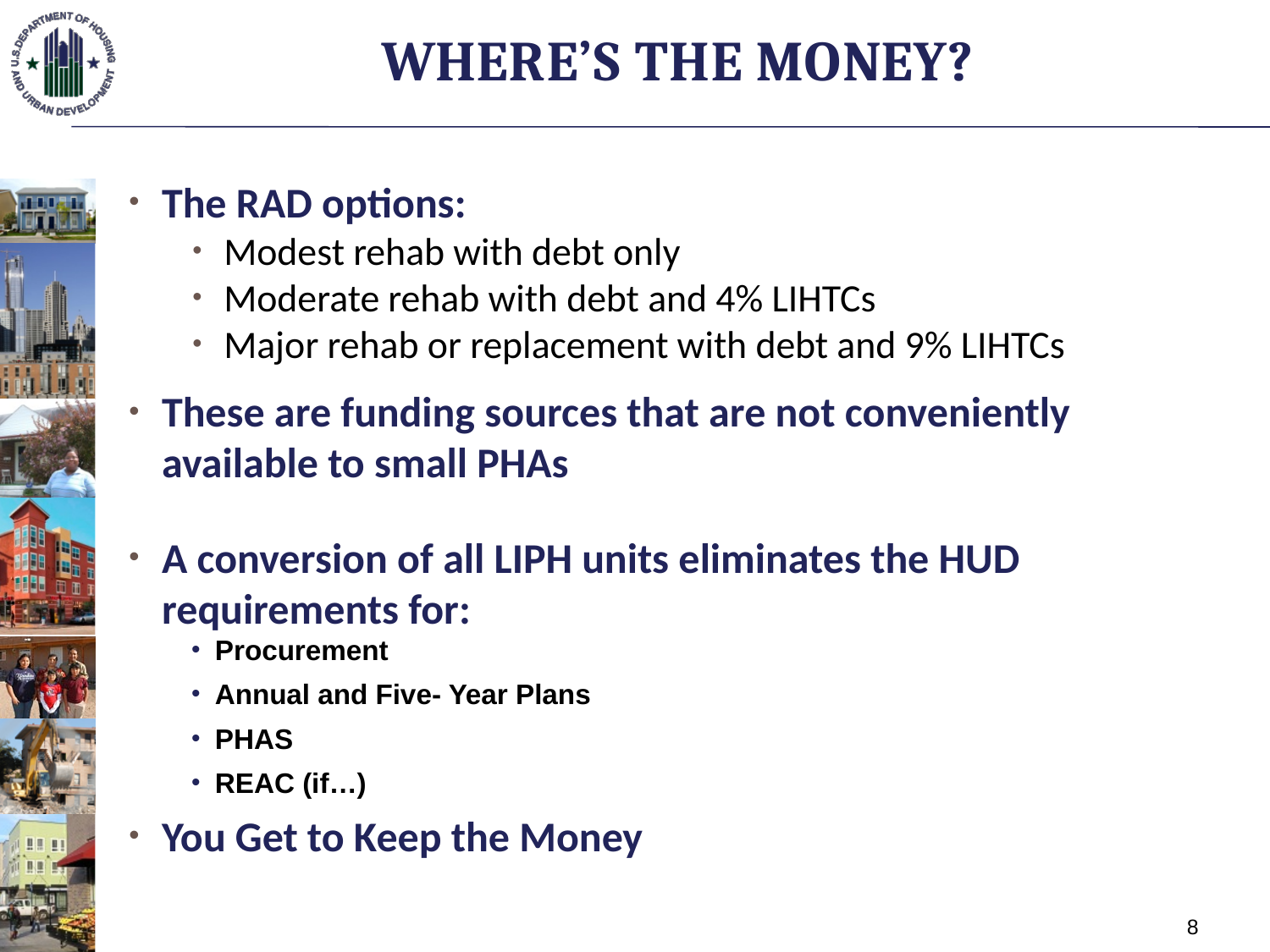

# Where’s The Money?
The RAD options:
Modest rehab with debt only
Moderate rehab with debt and 4% LIHTCs
Major rehab or replacement with debt and 9% LIHTCs

These are funding sources that are not conveniently available to small PHAs

A conversion of all LIPH units eliminates the HUD requirements for:
Procurement
Annual and Five- Year Plans
PHAS
REAC (if…)
You Get to Keep the Money

8